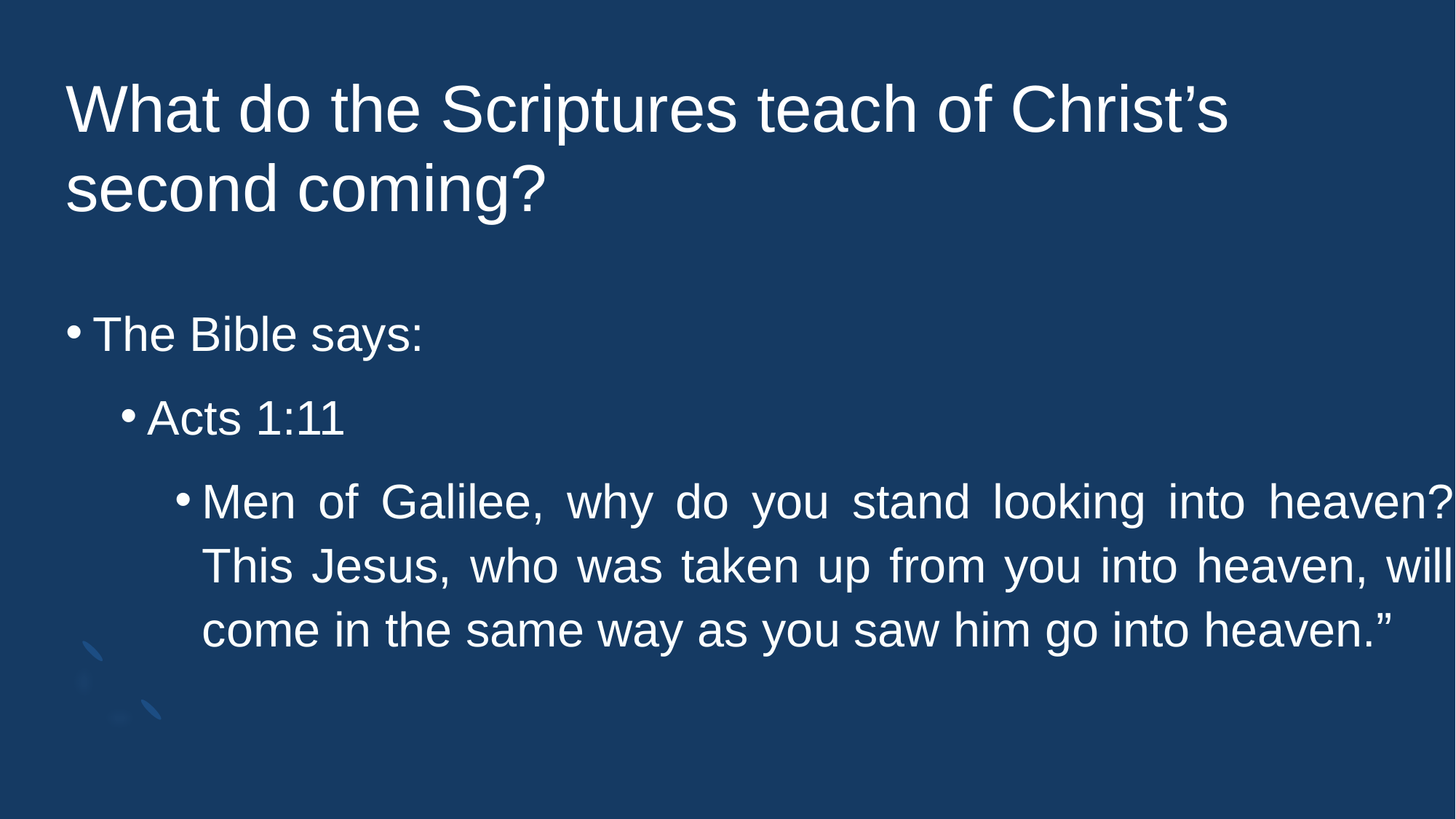

# What do the Scriptures teach of Christ’s second coming?
The Bible says:
Acts 1:11
Men of Galilee, why do you stand looking into heaven? This Jesus, who was taken up from you into heaven, will come in the same way as you saw him go into heaven.”